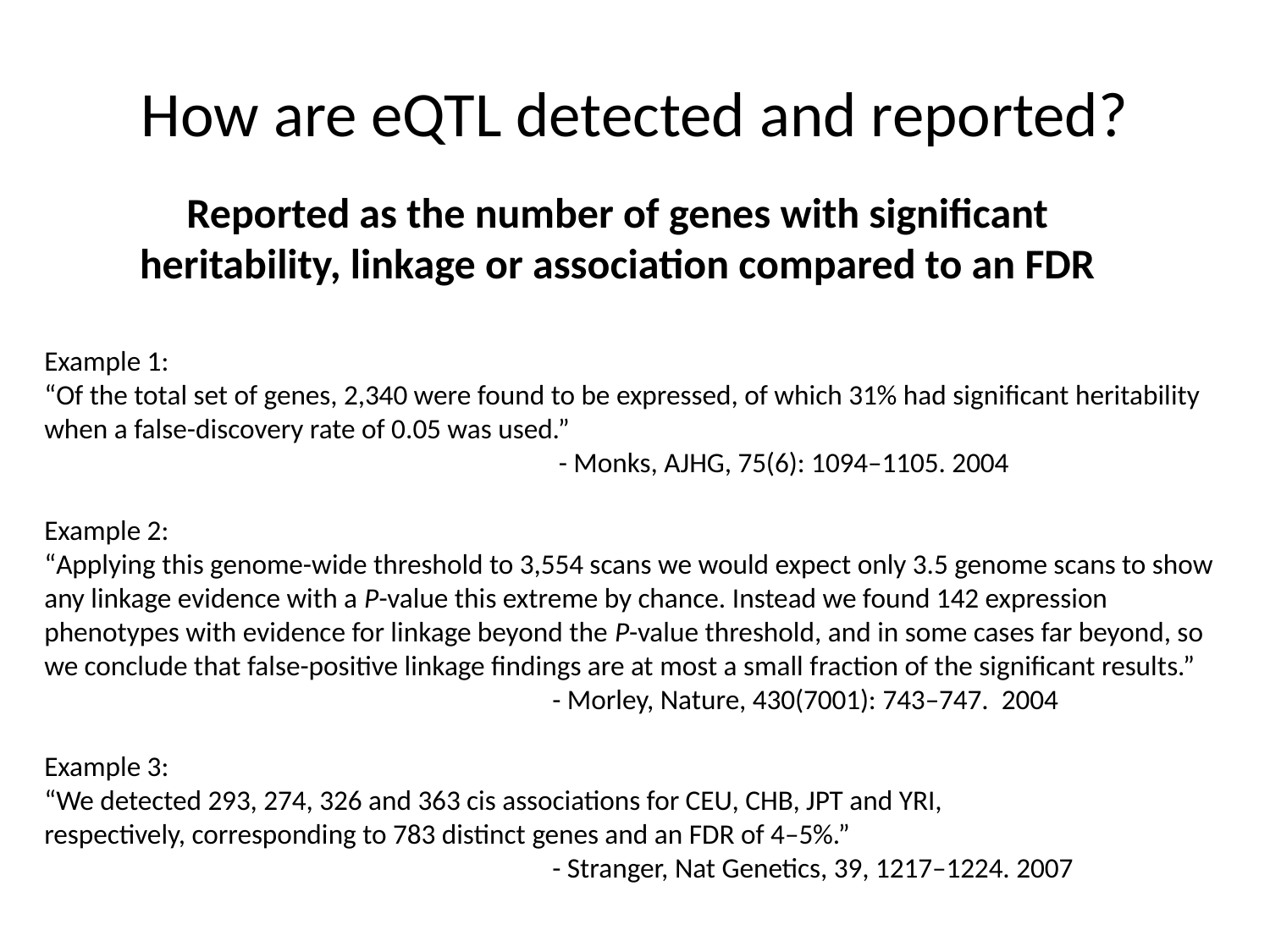

# How are eQTL detected and reported?
Reported as the number of genes with significant
heritability, linkage or association compared to an FDR
Example 1:
“Of the total set of genes, 2,340 were found to be expressed, of which 31% had significant heritability when a false-discovery rate of 0.05 was used.”
				 - Monks, AJHG, 75(6): 1094–1105. 2004

Example 2:
“Applying this genome-wide threshold to 3,554 scans we would expect only 3.5 genome scans to show any linkage evidence with a P-value this extreme by chance. Instead we found 142 expression phenotypes with evidence for linkage beyond the P-value threshold, and in some cases far beyond, so we conclude that false-positive linkage findings are at most a small fraction of the significant results.”
				- Morley, Nature, 430(7001): 743–747.  2004

Example 3:
“We detected 293, 274, 326 and 363 cis associations for CEU, CHB, JPT and YRI,
respectively, corresponding to 783 distinct genes and an FDR of 4–5%.”
				- Stranger, Nat Genetics, 39, 1217–1224. 2007